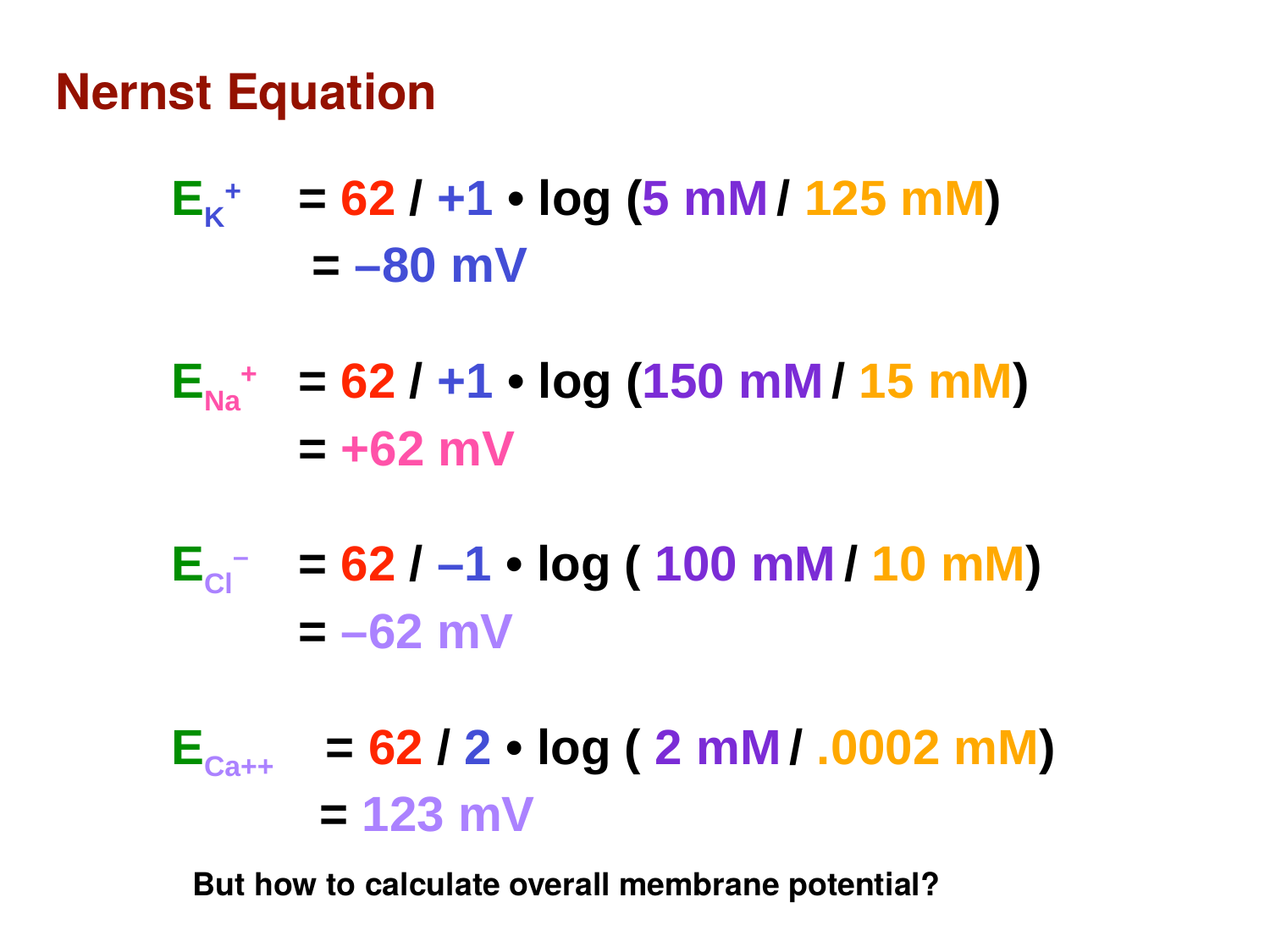

# Nernst Equation
EK+ 	= 62 / +1 • log (5 mM / 125 mM)
	 = –80 mV
ENa+ 	= 62 / +1 • log (150 mM / 15 mM)
	= +62 mV
ECl–	= 62 / –1 • log ( 100 mM / 10 mM)
	= –62 mV
ECa++	  = 62 / 2 • log ( 2 mM / .0002 mM)
= 123 mV
But how to calculate overall membrane potential?